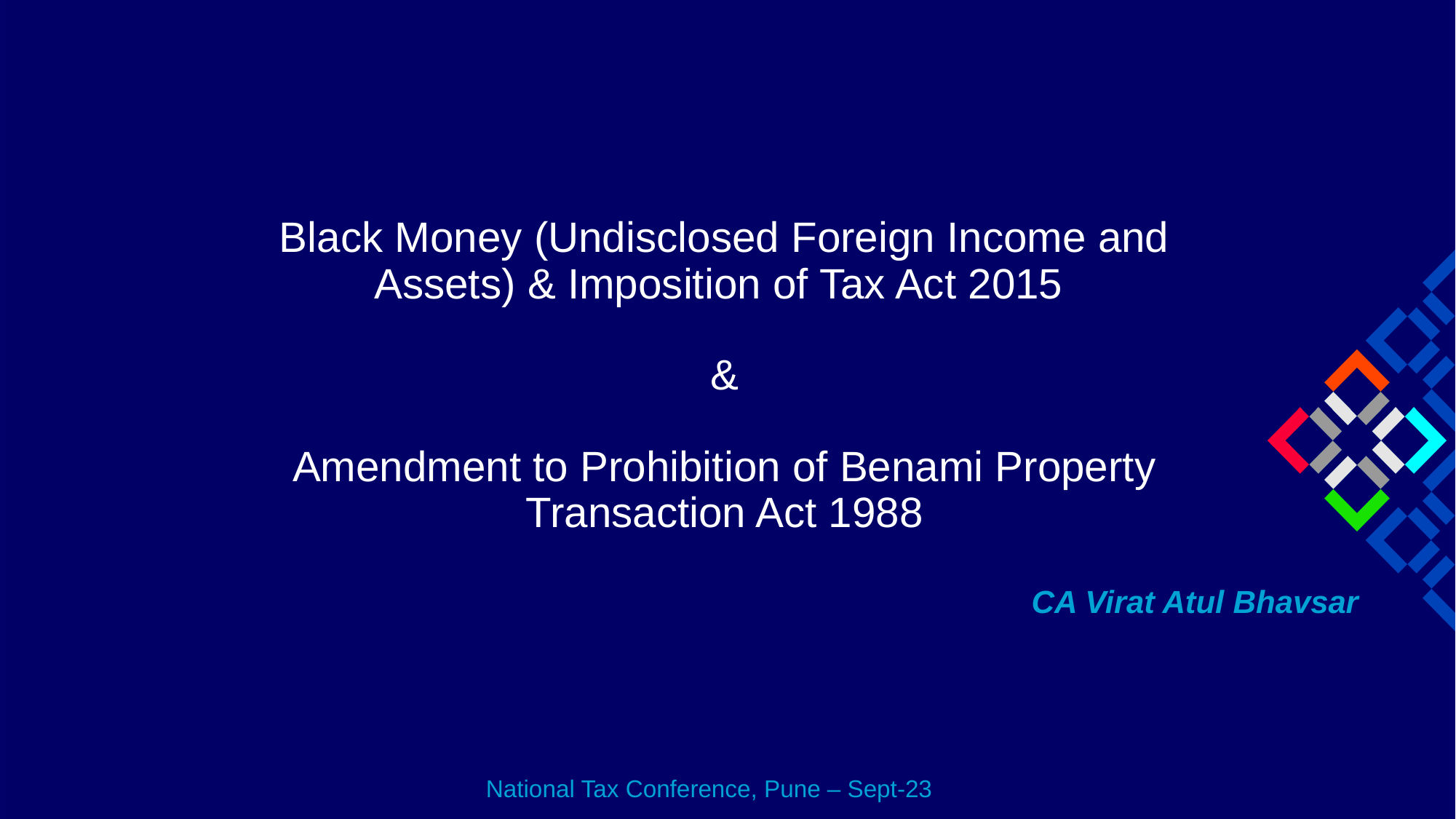

# Black Money (Undisclosed Foreign Income and Assets) & Imposition of Tax Act 2015 & Amendment to Prohibition of Benami Property Transaction Act 1988

CA Virat Atul Bhavsar

National Tax Conference, Pune – Sept-23